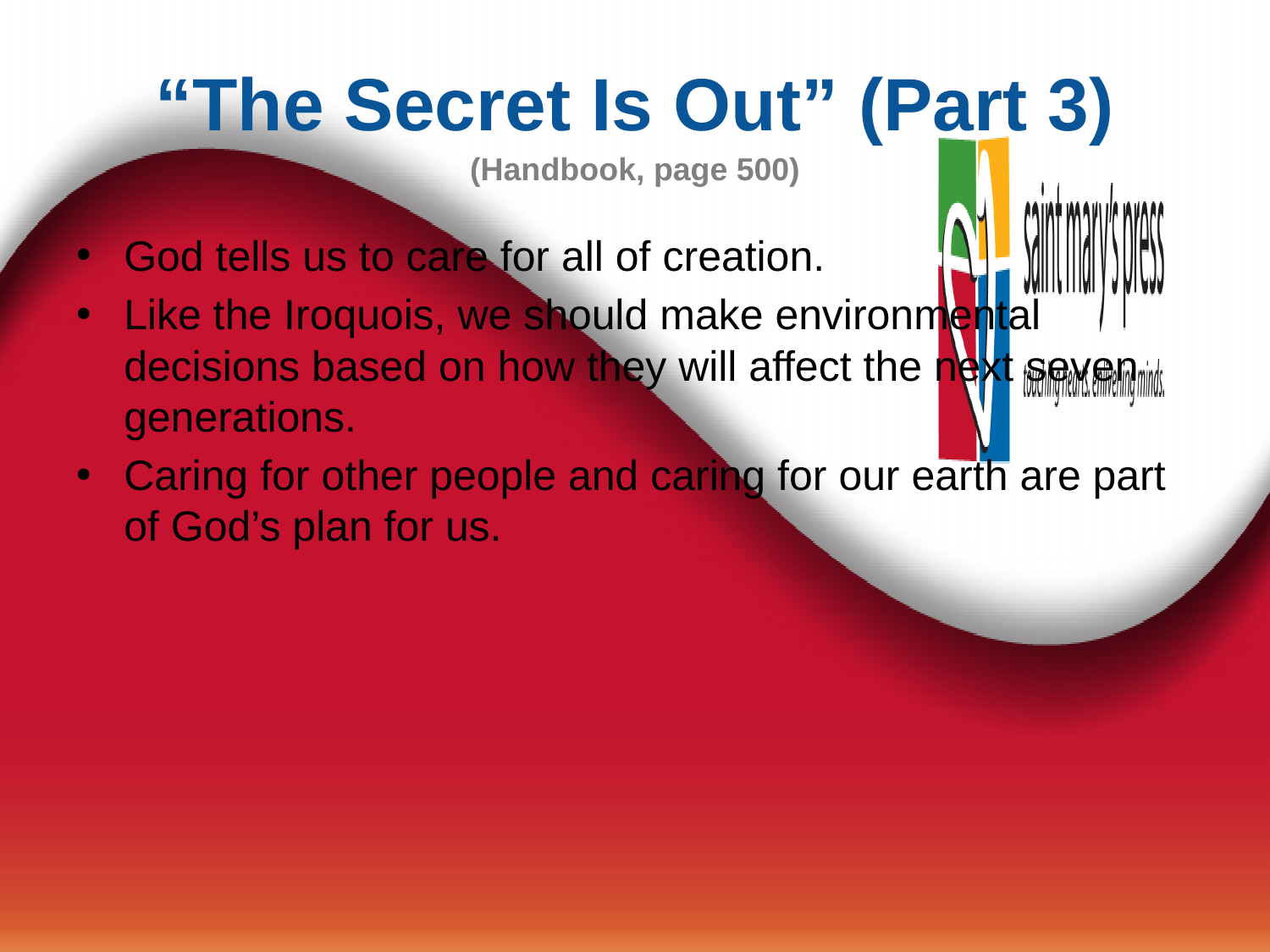

# “The Secret Is Out” (Part 3)
(Handbook, page 500)
God tells us to care for all of creation.
Like the Iroquois, we should make environmental decisions based on how they will affect the next seven generations.
Caring for other people and caring for our earth are part of God’s plan for us.